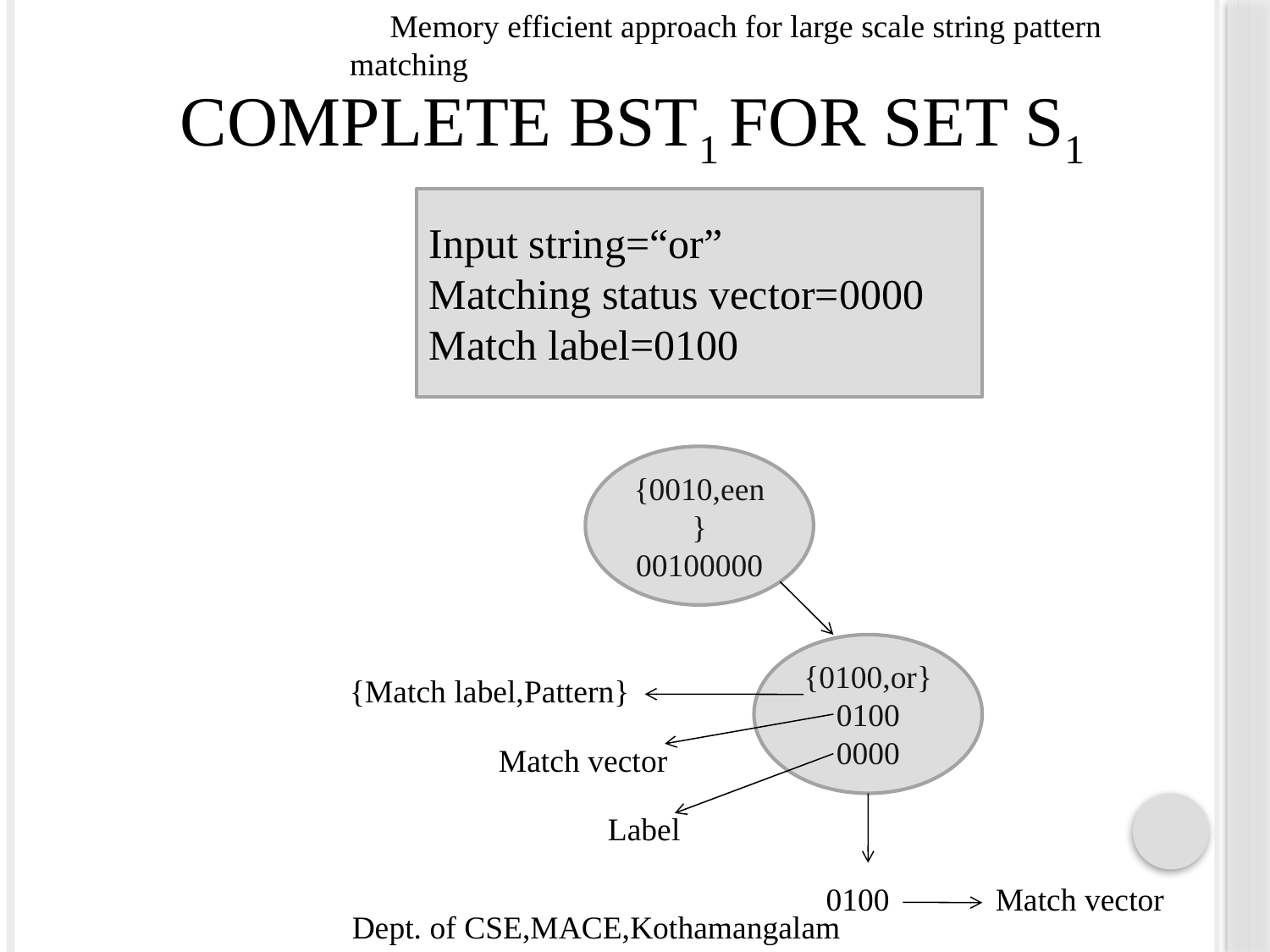

Memory efficient approach for large scale string pattern matching
COMPLETE BST1 FOR SET S1
Input string=“or”
Matching status vector=0000
Match label=0100
{0010,een}
00100000
{0100,or}
0100
0000
{Match label,Pattern}
Match vector
Label
0100
Match vector
Dept. of CSE,MACE,Kothamangalam